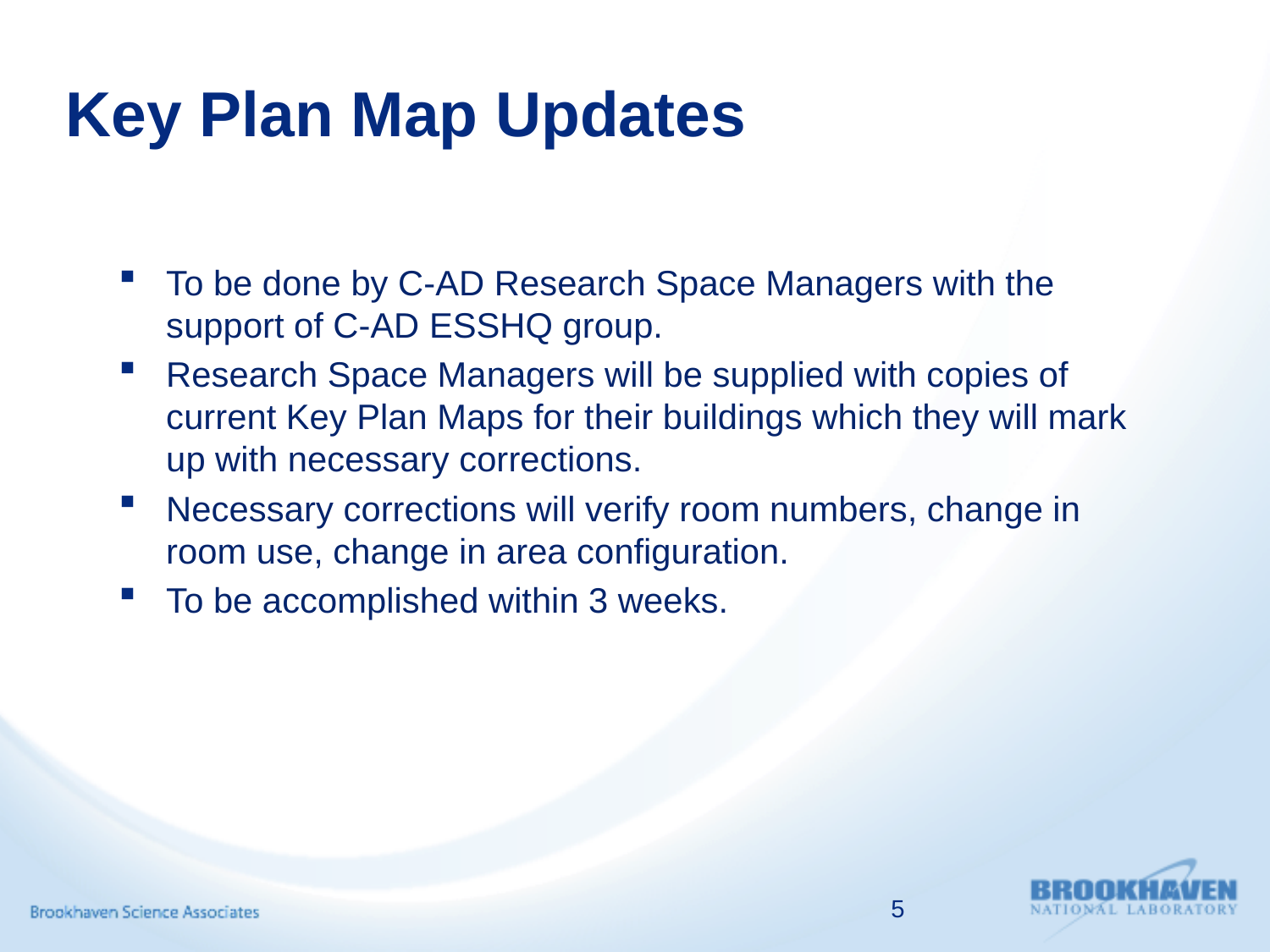

# Key Plan Map Updates
To be done by C-AD Research Space Managers with the support of C-AD ESSHQ group.
Research Space Managers will be supplied with copies of current Key Plan Maps for their buildings which they will mark up with necessary corrections.
Necessary corrections will verify room numbers, change in room use, change in area configuration.
To be accomplished within 3 weeks.
5